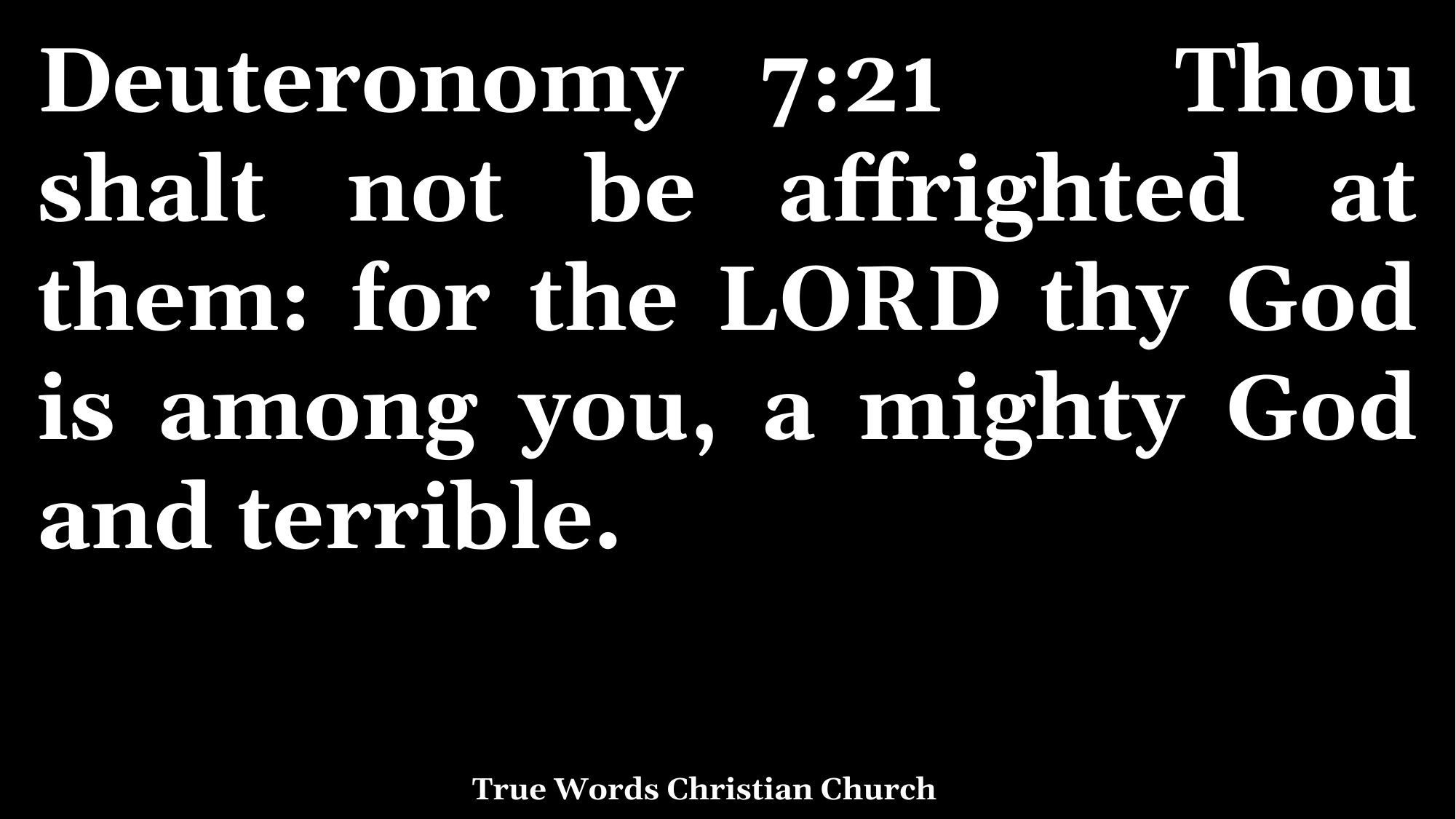

Deuteronomy 7:21   Thou shalt not be affrighted at them: for the LORD thy God is among you, a mighty God and terrible.
True Words Christian Church